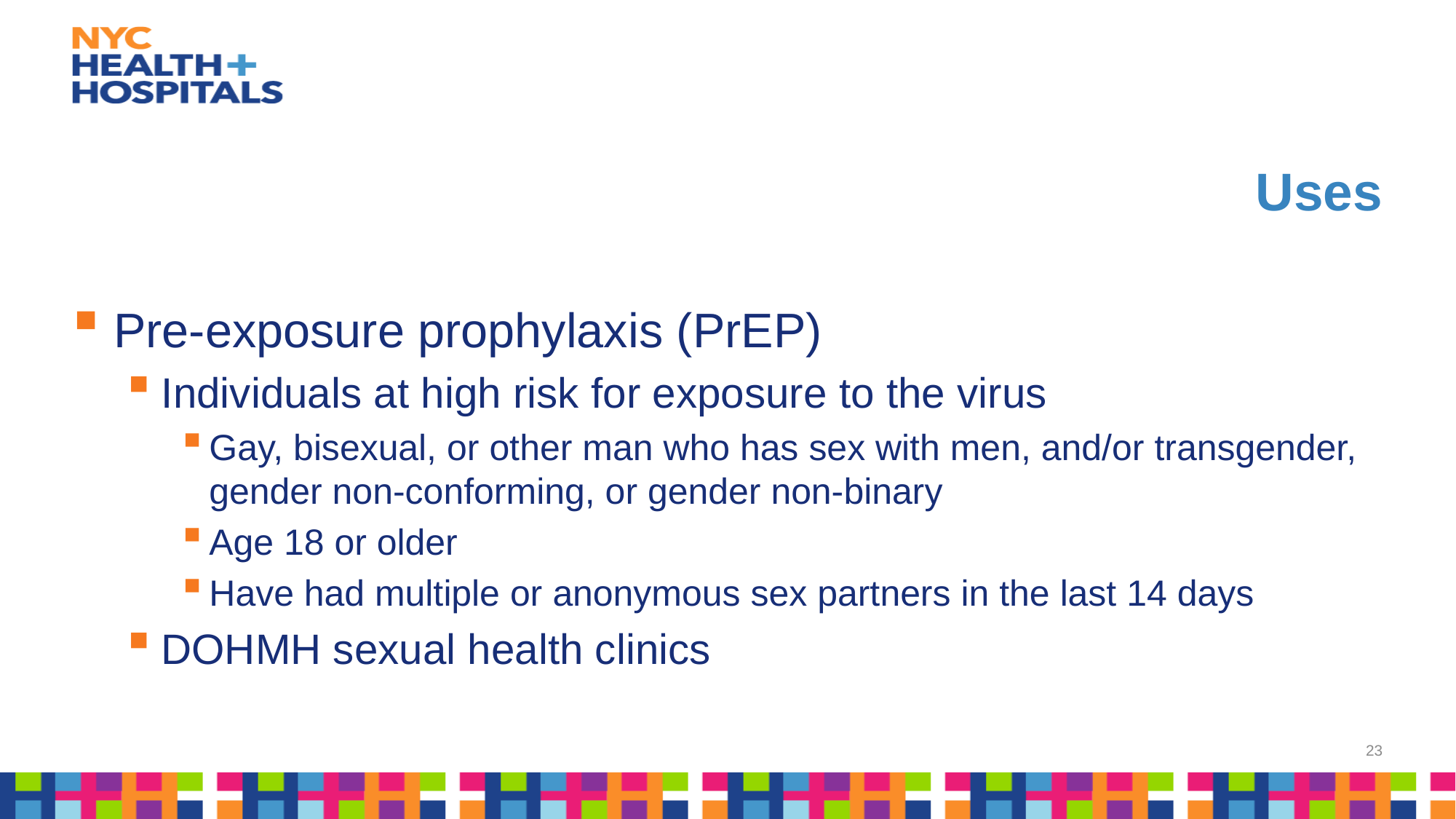

# Uses
Pre-exposure prophylaxis (PrEP)
Individuals at high risk for exposure to the virus
Gay, bisexual, or other man who has sex with men, and/or transgender, gender non-conforming, or gender non-binary
Age 18 or older
Have had multiple or anonymous sex partners in the last 14 days
DOHMH sexual health clinics

23